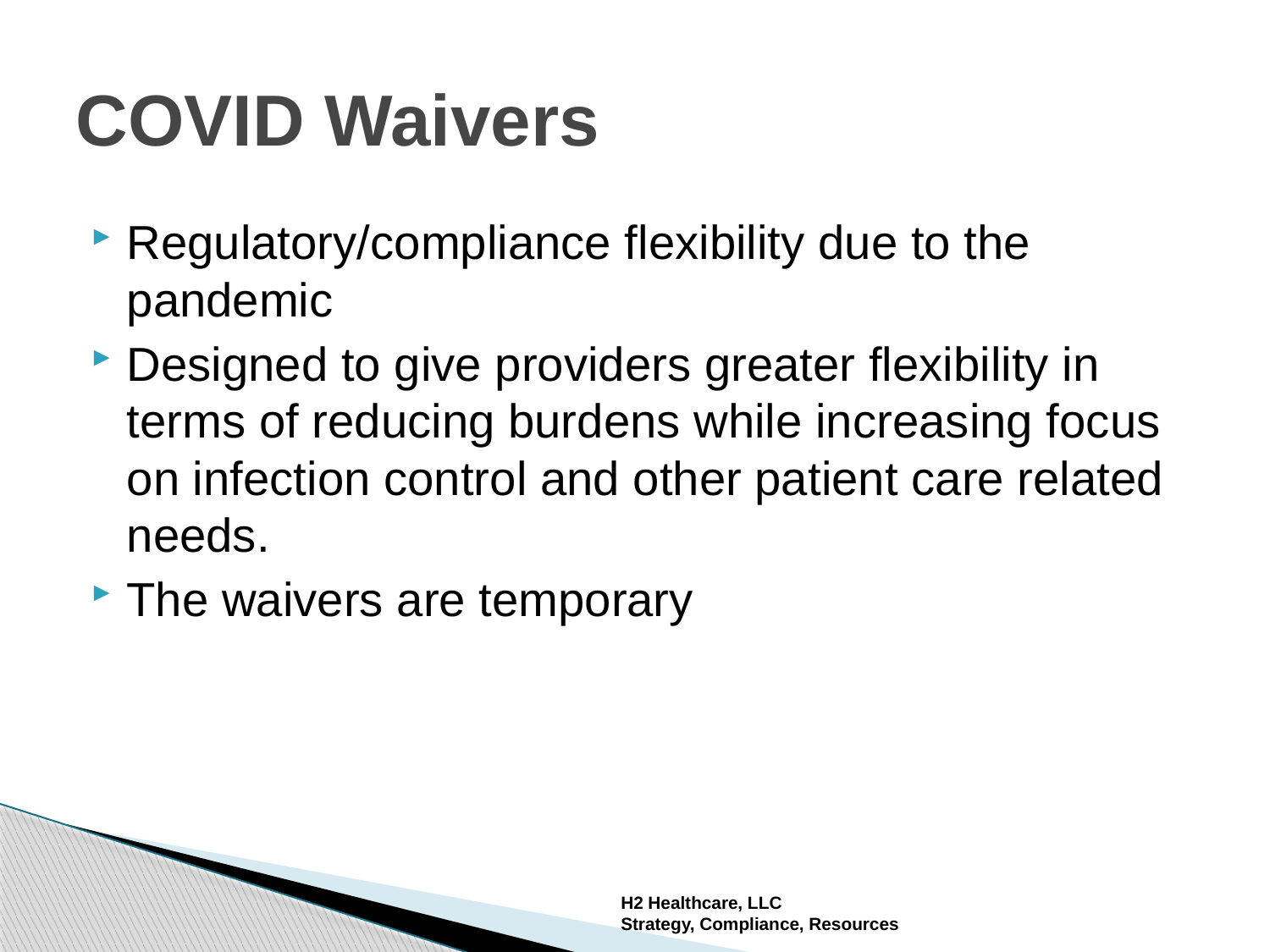

# COVID Waivers
Regulatory/compliance flexibility due to the pandemic
Designed to give providers greater flexibility in terms of reducing burdens while increasing focus on infection control and other patient care related needs.
The waivers are temporary
H2 Healthcare, LLC
Strategy, Compliance, Resources